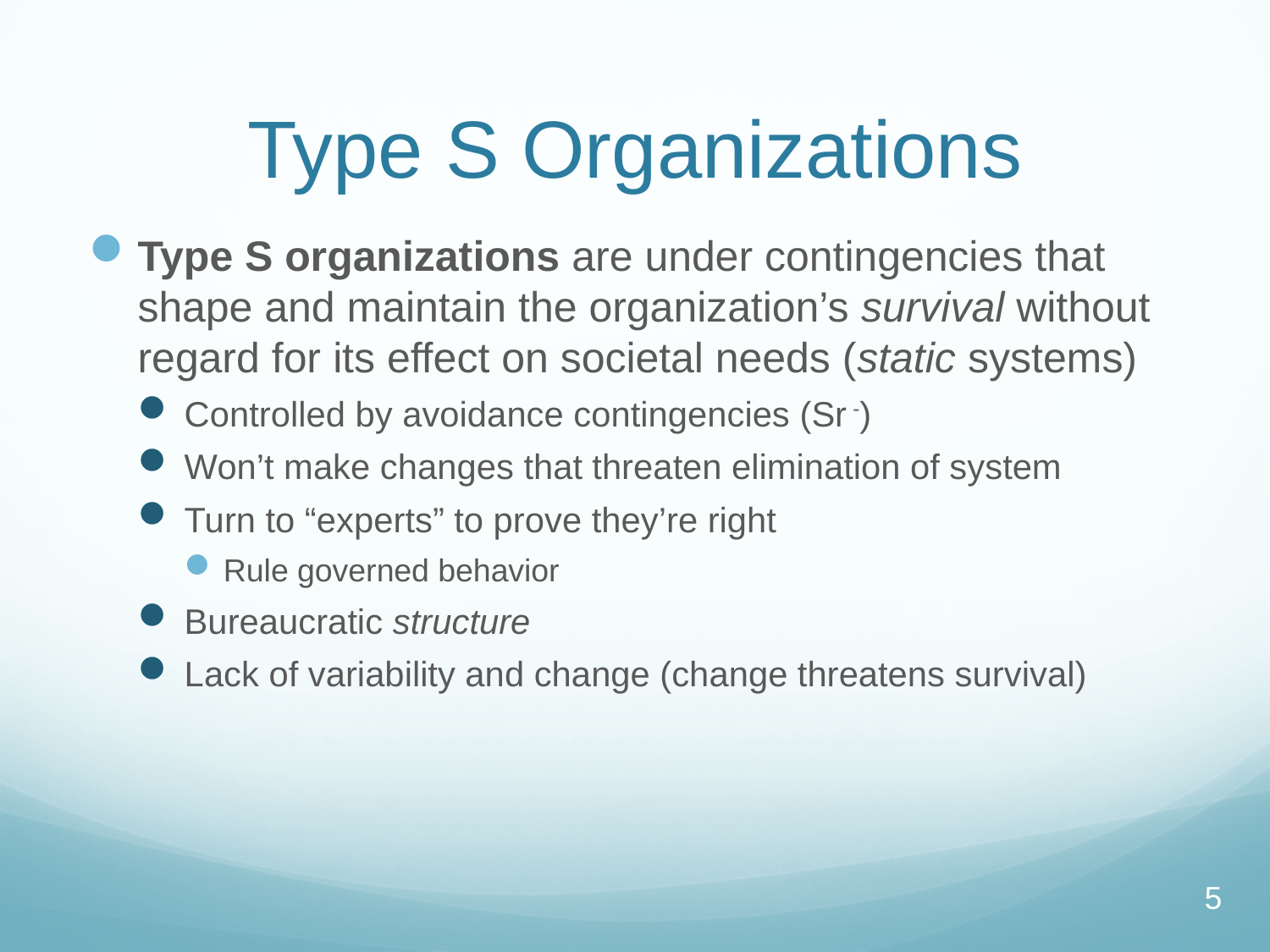

# Type S Organizations
Type S organizations are under contingencies that shape and maintain the organization’s survival without regard for its effect on societal needs (static systems)
Controlled by avoidance contingencies (Sr -)
Won’t make changes that threaten elimination of system
Turn to “experts” to prove they’re right
Rule governed behavior
Bureaucratic structure
Lack of variability and change (change threatens survival)

5